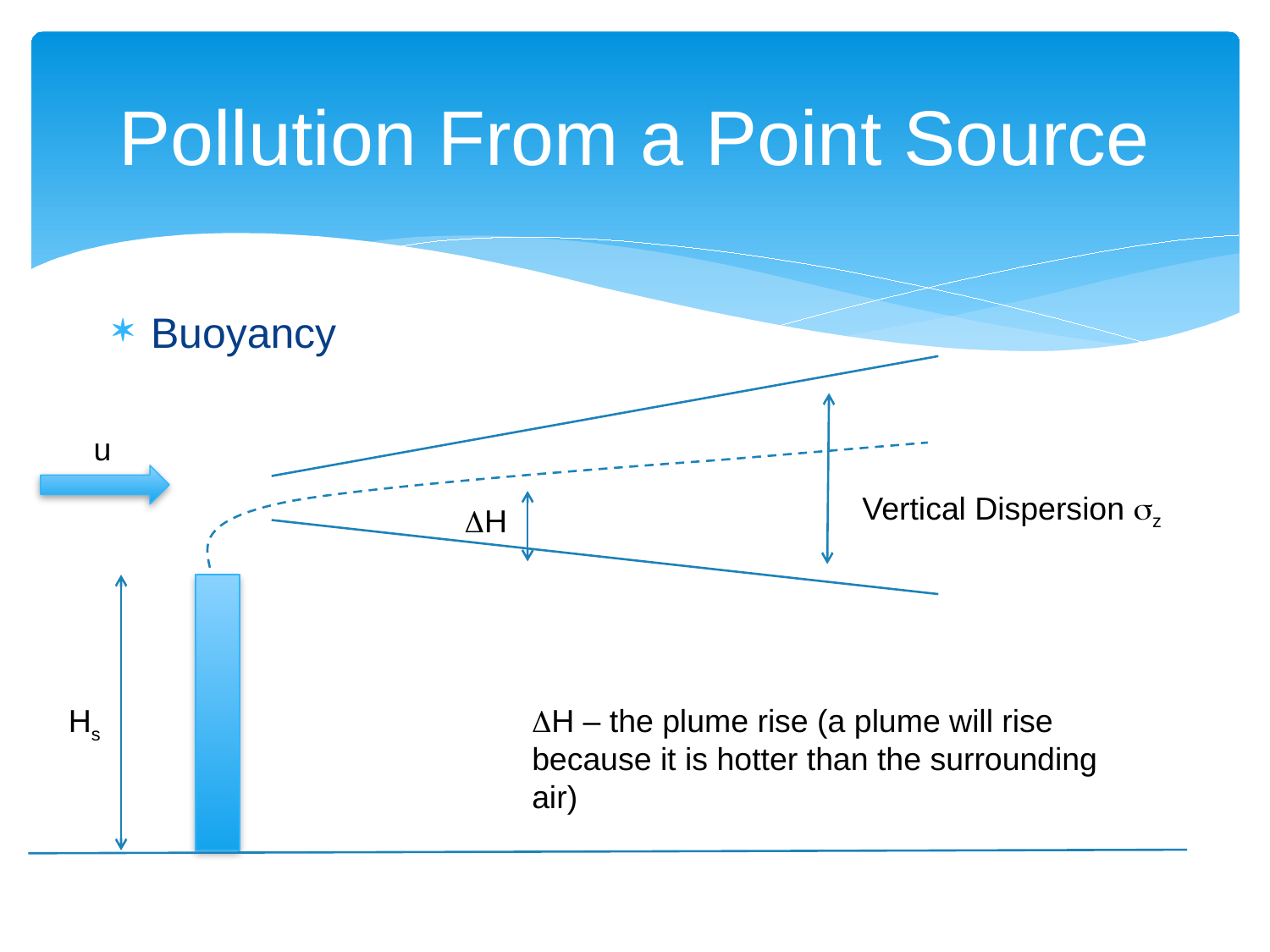

# Pollution From a Point Source
Buoyancy
u

Vertical Dispersion σz
ΔH

Hs
ΔH – the plume rise (a plume will rise because it is hotter than the surrounding air)